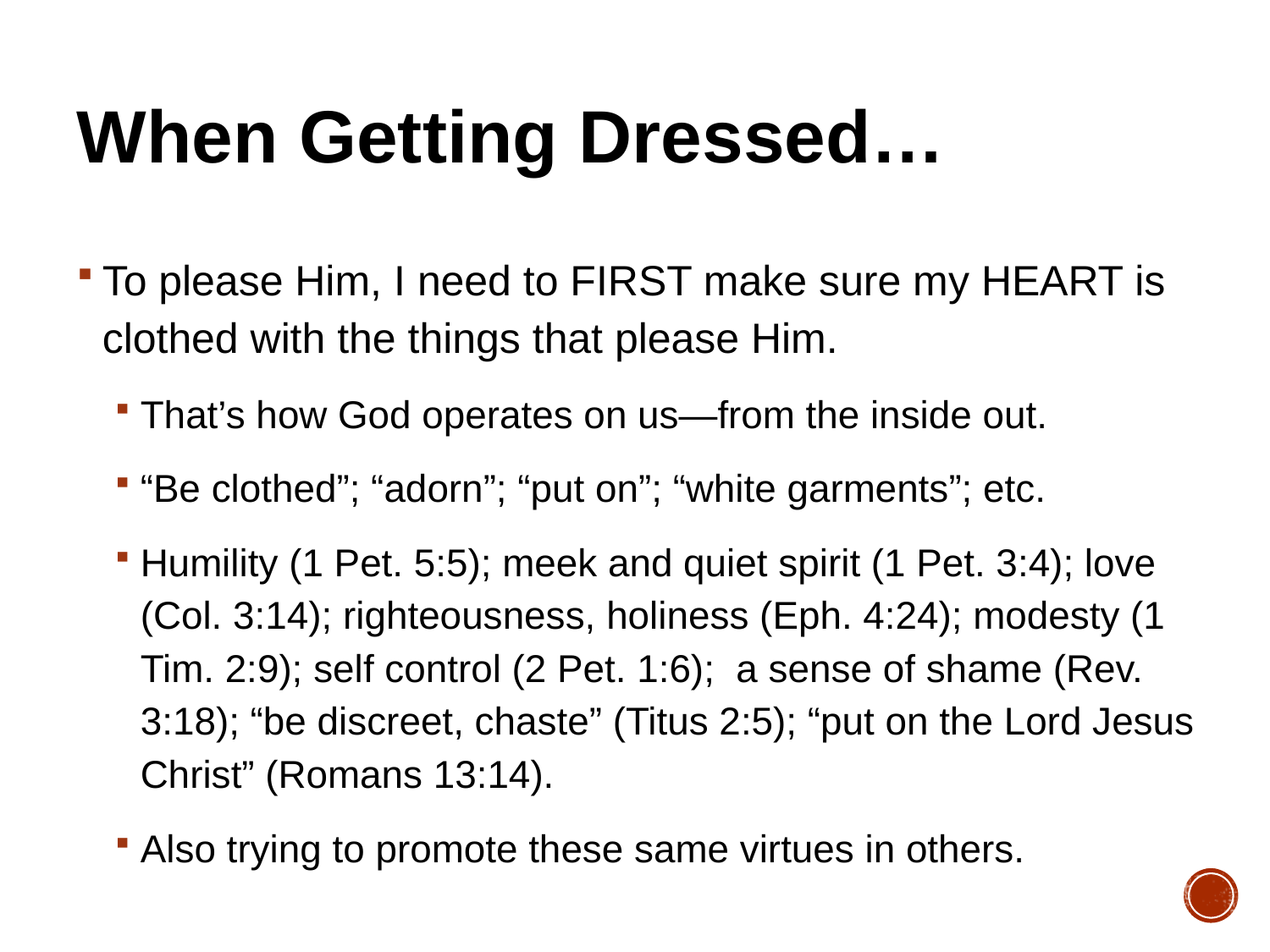

# When Getting Dressed…
To please Him, I need to FIRST make sure my HEART is clothed with the things that please Him.
That’s how God operates on us—from the inside out.
“Be clothed”; “adorn”; “put on”; “white garments”; etc.
Humility (1 Pet. 5:5); meek and quiet spirit (1 Pet. 3:4); love (Col. 3:14); righteousness, holiness (Eph. 4:24); modesty (1 Tim. 2:9); self control (2 Pet. 1:6);  a sense of shame (Rev. 3:18); “be discreet, chaste” (Titus 2:5); “put on the Lord Jesus Christ” (Romans 13:14).
Also trying to promote these same virtues in others.